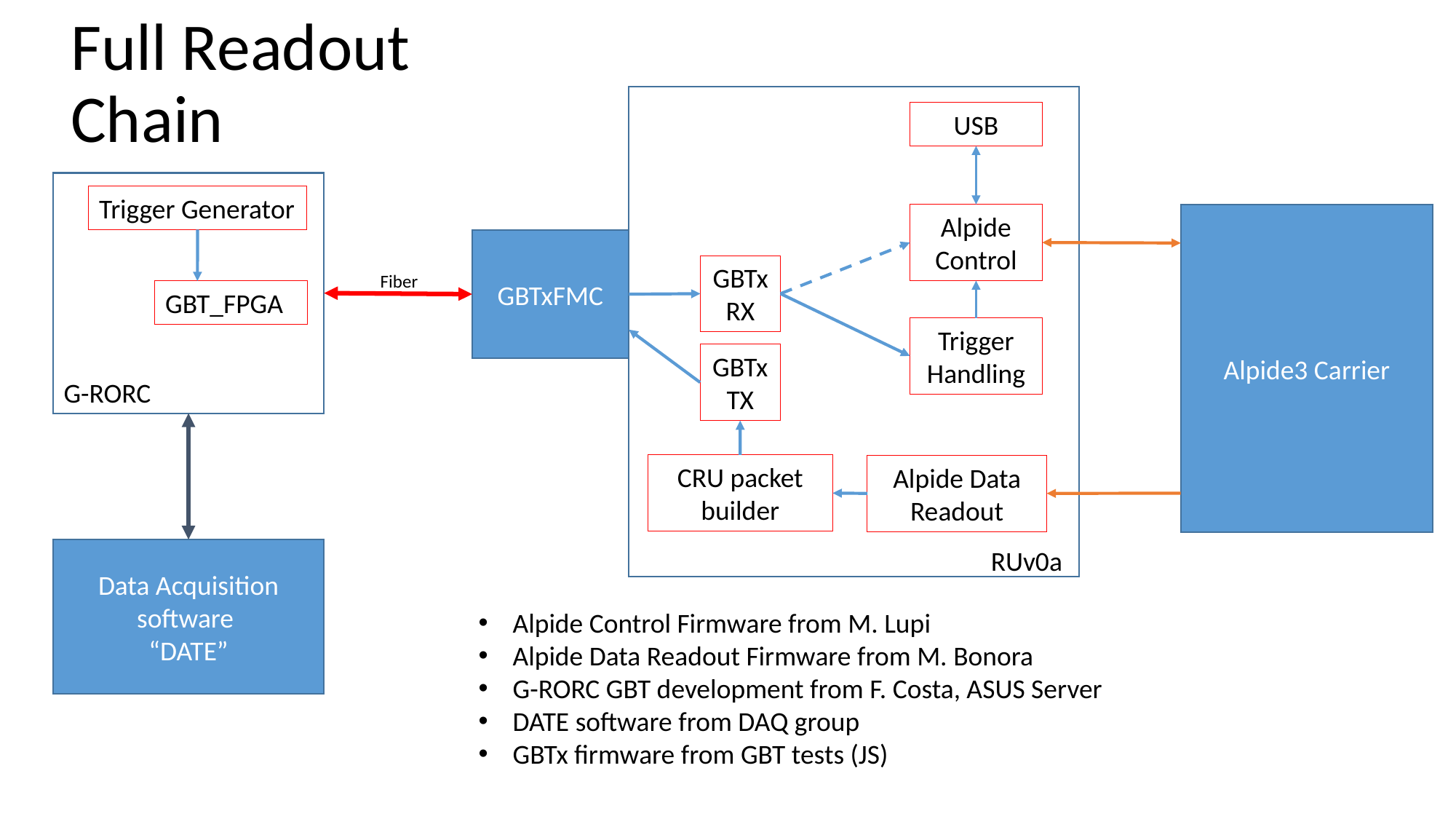

# Full Readout Chain

USB

Trigger Generator
Alpide Control
Alpide3 Carrier
GBTxFMC
GBTx
RX
Fiber
GBT_FPGA
Trigger Handling
GBTx
TX
G-RORC
CRU packet builder
Alpide Data Readout
RUv0a
Data Acquisition software
“DATE”
Alpide Control Firmware from M. Lupi
Alpide Data Readout Firmware from M. Bonora
G-RORC GBT development from F. Costa, ASUS Server
DATE software from DAQ group
GBTx firmware from GBT tests (JS)